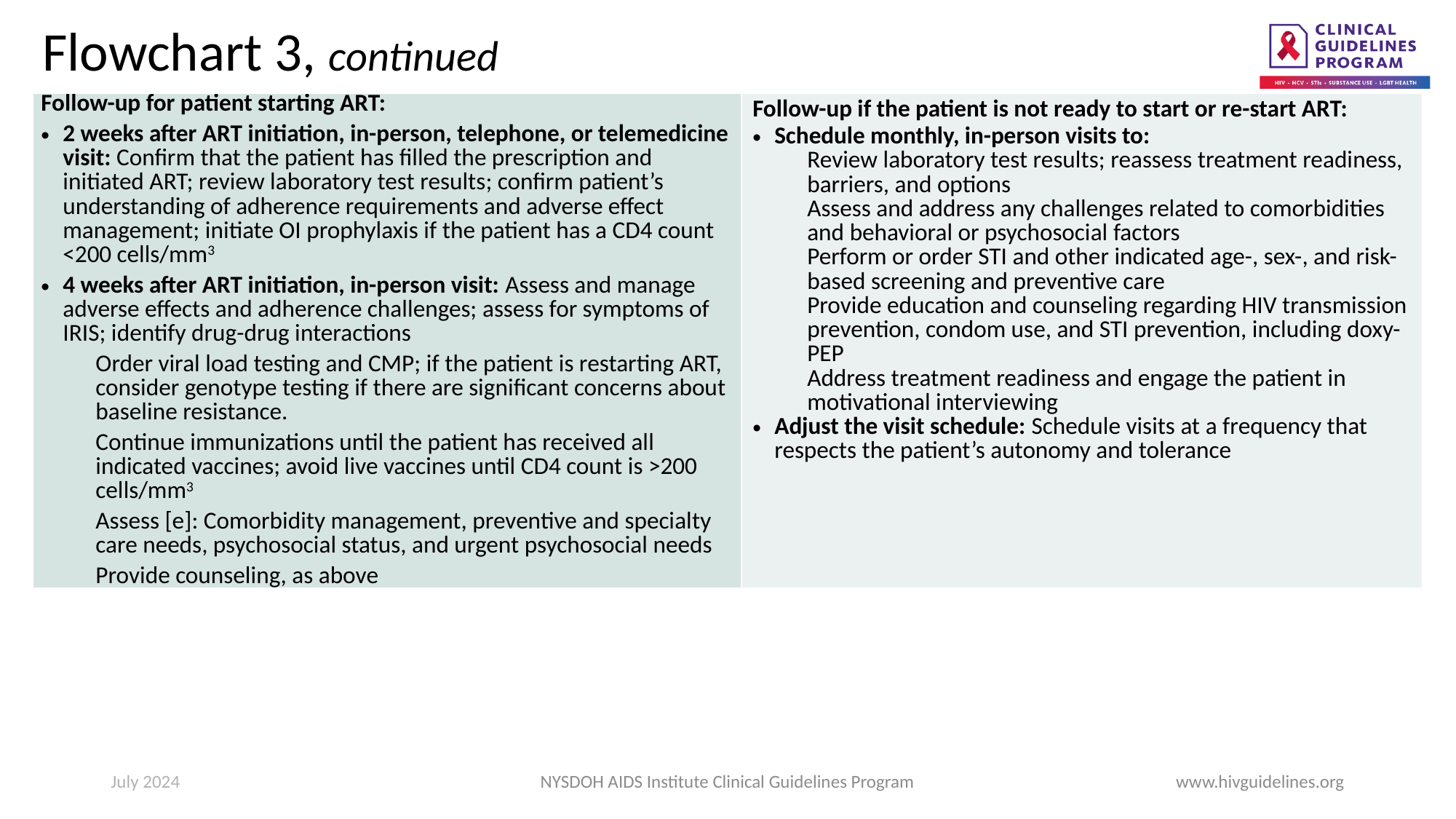

# Flowchart 3, continued
| Follow-up for patient starting ART: 2 weeks after ART initiation, in-person, telephone, or telemedicine visit: Confirm that the patient has filled the prescription and initiated ART; review laboratory test results; confirm patient’s understanding of adherence requirements and adverse effect management; initiate OI prophylaxis if the patient has a CD4 count <200 cells/mm3 4 weeks after ART initiation, in-person visit: Assess and manage adverse effects and adherence challenges; assess for symptoms of IRIS; identify drug-drug interactions Order viral load testing and CMP; if the patient is restarting ART, consider genotype testing if there are significant concerns about baseline resistance. Continue immunizations until the patient has received all indicated vaccines; avoid live vaccines until CD4 count is >200 cells/mm3 Assess [e]: Comorbidity management, preventive and specialty care needs, psychosocial status, and urgent psychosocial needs Provide counseling, as above | Follow-up if the patient is not ready to start or re-start ART: Schedule monthly, in-person visits to: Review laboratory test results; reassess treatment readiness, barriers, and options Assess and address any challenges related to comorbidities and behavioral or psychosocial factors Perform or order STI and other indicated age-, sex-, and risk-based screening and preventive care Provide education and counseling regarding HIV transmission prevention, condom use, and STI prevention, including doxy-PEP Address treatment readiness and engage the patient in motivational interviewing Adjust the visit schedule: Schedule visits at a frequency that respects the patient’s autonomy and tolerance |
| --- | --- |
July 2024
NYSDOH AIDS Institute Clinical Guidelines Program
www.hivguidelines.org